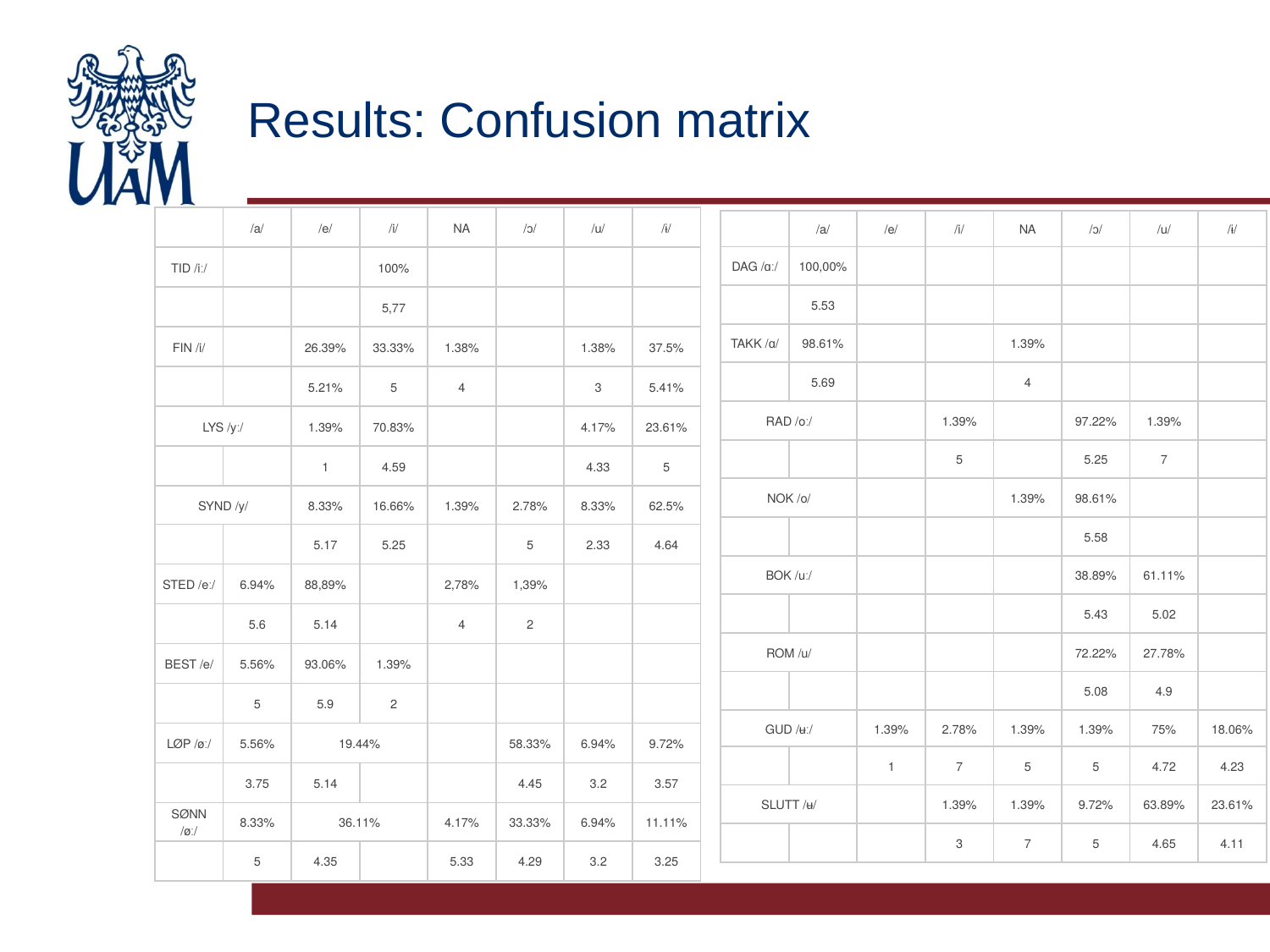

# Results: Confusion matrix
|  | /a/ | /e/ | /i/ | NA | /ɔ/ | /u/ | /ɨ/ |
| --- | --- | --- | --- | --- | --- | --- | --- |
| TID /iː/ |  |  | 100% |  |  |  |  |
|  |  |  | 5,77 |  |  |  |  |
| FIN /i/ |  | 26.39% | 33.33% | 1.38% |  | 1.38% | 37.5% |
|  |  | 5.21% | 5 | 4 |  | 3 | 5.41% |
| LYS /yː/ |  | 1.39% | 70.83% |  |  | 4.17% | 23.61% |
|  |  | 1 | 4.59 |  |  | 4.33 | 5 |
| SYND /y/ |  | 8.33% | 16.66% | 1.39% | 2.78% | 8.33% | 62.5% |
|  |  | 5.17 | 5.25 |  | 5 | 2.33 | 4.64 |
| STED /eː/ | 6.94% | 88,89% |  | 2,78% | 1,39% |  |  |
|  | 5.6 | 5.14 |  | 4 | 2 |  |  |
| BEST /e/ | 5.56% | 93.06% | 1.39% |  |  |  |  |
|  | 5 | 5.9 | 2 |  |  |  |  |
| LØP /øː/ | 5.56% | 19.44% |  |  | 58.33% | 6.94% | 9.72% |
|  | 3.75 | 5.14 |  |  | 4.45 | 3.2 | 3.57 |
| SØNN /øː/ | 8.33% | 36.11% |  | 4.17% | 33.33% | 6.94% | 11.11% |
|  | 5 | 4.35 |  | 5.33 | 4.29 | 3.2 | 3.25 |
|  | /a/ | /e/ | /i/ | NA | /ɔ/ | /u/ | /ɨ/ |
| --- | --- | --- | --- | --- | --- | --- | --- |
| DAG /ɑː/ | 100,00% |  |  |  |  |  |  |
|  | 5.53 |  |  |  |  |  |  |
| TAKK /ɑ/ | 98.61% |  |  | 1.39% |  |  |  |
|  | 5.69 |  |  | 4 |  |  |  |
| RAD /oː/ |  |  | 1.39% |  | 97.22% | 1.39% |  |
|  |  |  | 5 |  | 5.25 | 7 |  |
| NOK /o/ |  |  |  | 1.39% | 98.61% |  |  |
|  |  |  |  |  | 5.58 |  |  |
| BOK /uː/ |  |  |  |  | 38.89% | 61.11% |  |
|  |  |  |  |  | 5.43 | 5.02 |  |
| ROM /u/ |  |  |  |  | 72.22% | 27.78% |  |
|  |  |  |  |  | 5.08 | 4.9 |  |
| GUD /ʉː/ |  | 1.39% | 2.78% | 1.39% | 1.39% | 75% | 18.06% |
|  |  | 1 | 7 | 5 | 5 | 4.72 | 4.23 |
| SLUTT /ʉ/ |  |  | 1.39% | 1.39% | 9.72% | 63.89% | 23.61% |
|  |  |  | 3 | 7 | 5 | 4.65 | 4.11 |